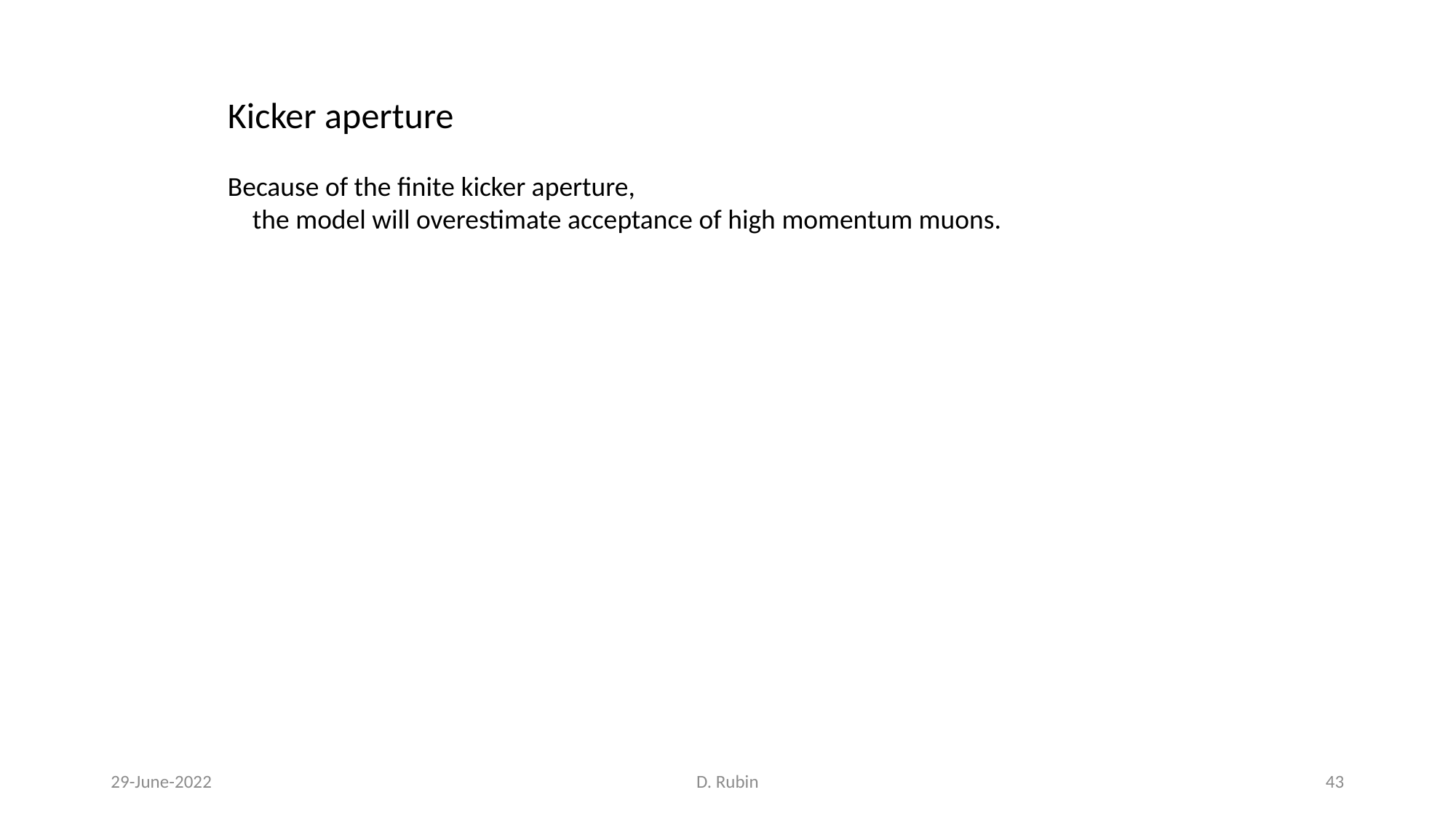

Kicker aperture

Because of the finite kicker aperture,
    the model will overestimate acceptance of high momentum muons.
29-June-2022
D. Rubin
43